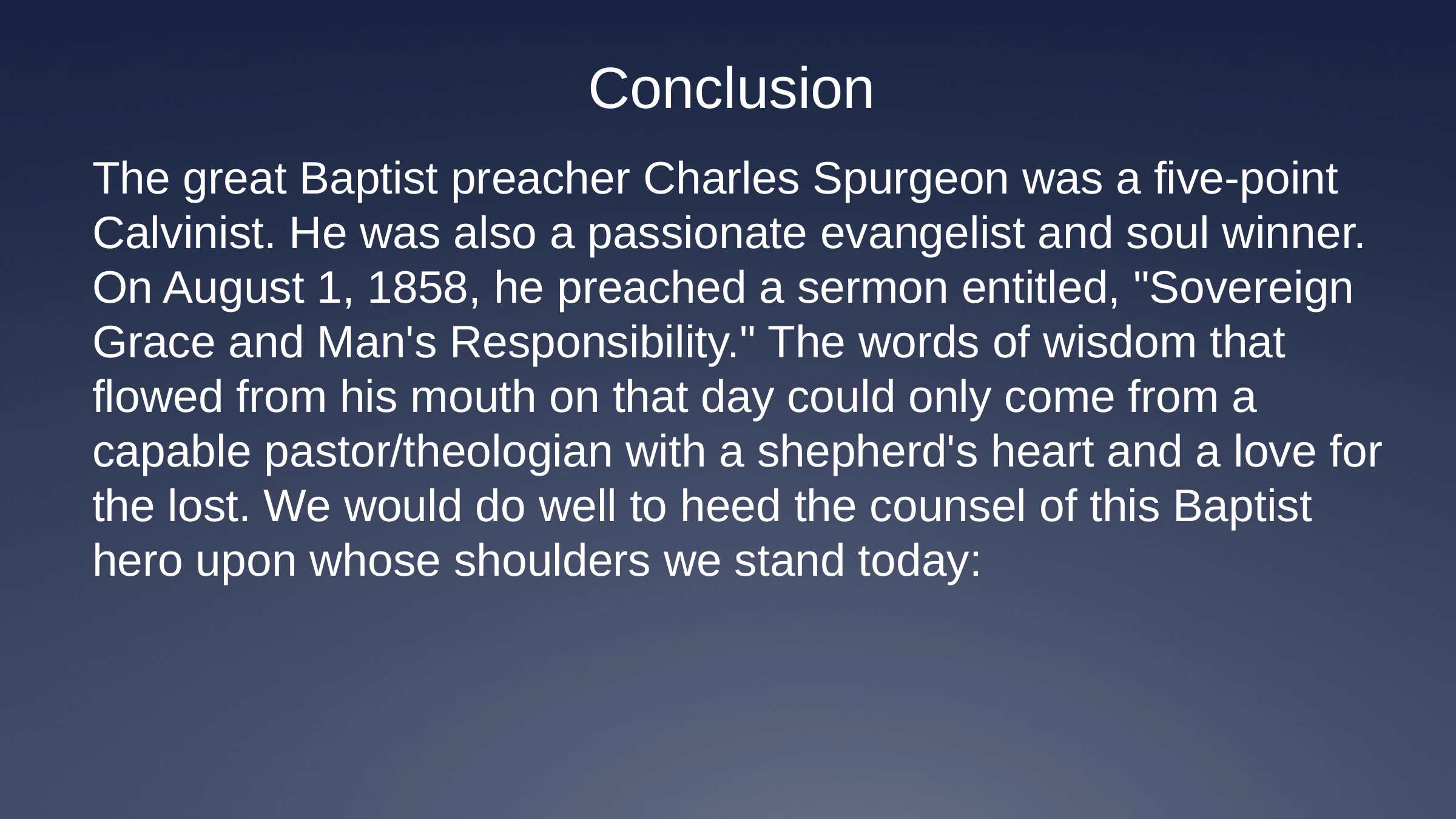

Conclusion
The great Baptist preacher Charles Spurgeon was a five-point Calvinist. He was also a passionate evangelist and soul winner. On August 1, 1858, he preached a sermon entitled, "Sovereign Grace and Man's Responsibility." The words of wisdom that flowed from his mouth on that day could only come from a capable pastor/theologian with a shepherd's heart and a love for the lost. We would do well to heed the counsel of this Baptist hero upon whose shoulders we stand today: